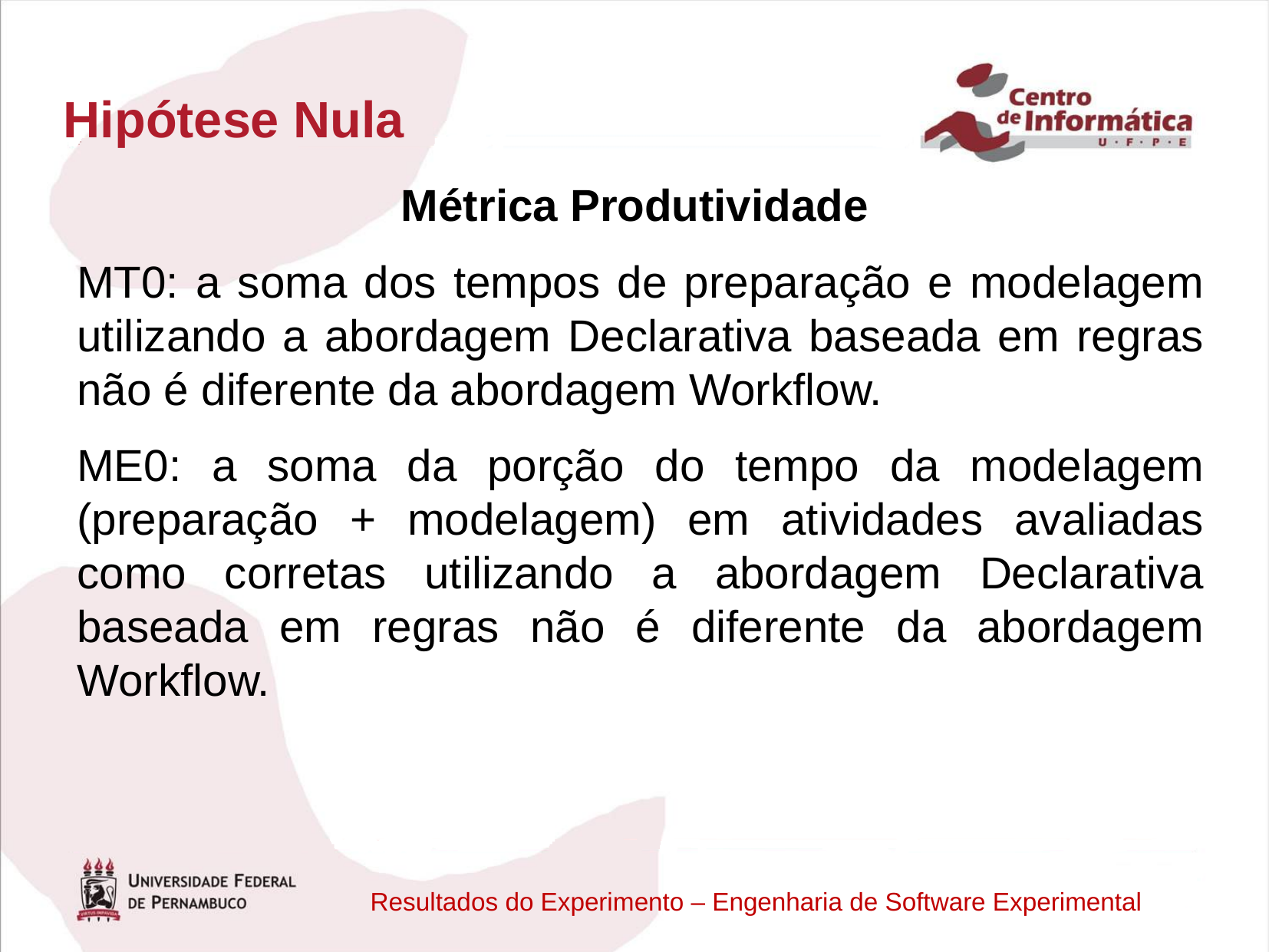

# Hipótese Nula
Métrica Produtividade
MT0: a soma dos tempos de preparação e modelagem utilizando a abordagem Declarativa baseada em regras não é diferente da abordagem Workflow.
ME0: a soma da porção do tempo da modelagem (preparação + modelagem) em atividades avaliadas como corretas utilizando a abordagem Declarativa baseada em regras não é diferente da abordagem Workflow.